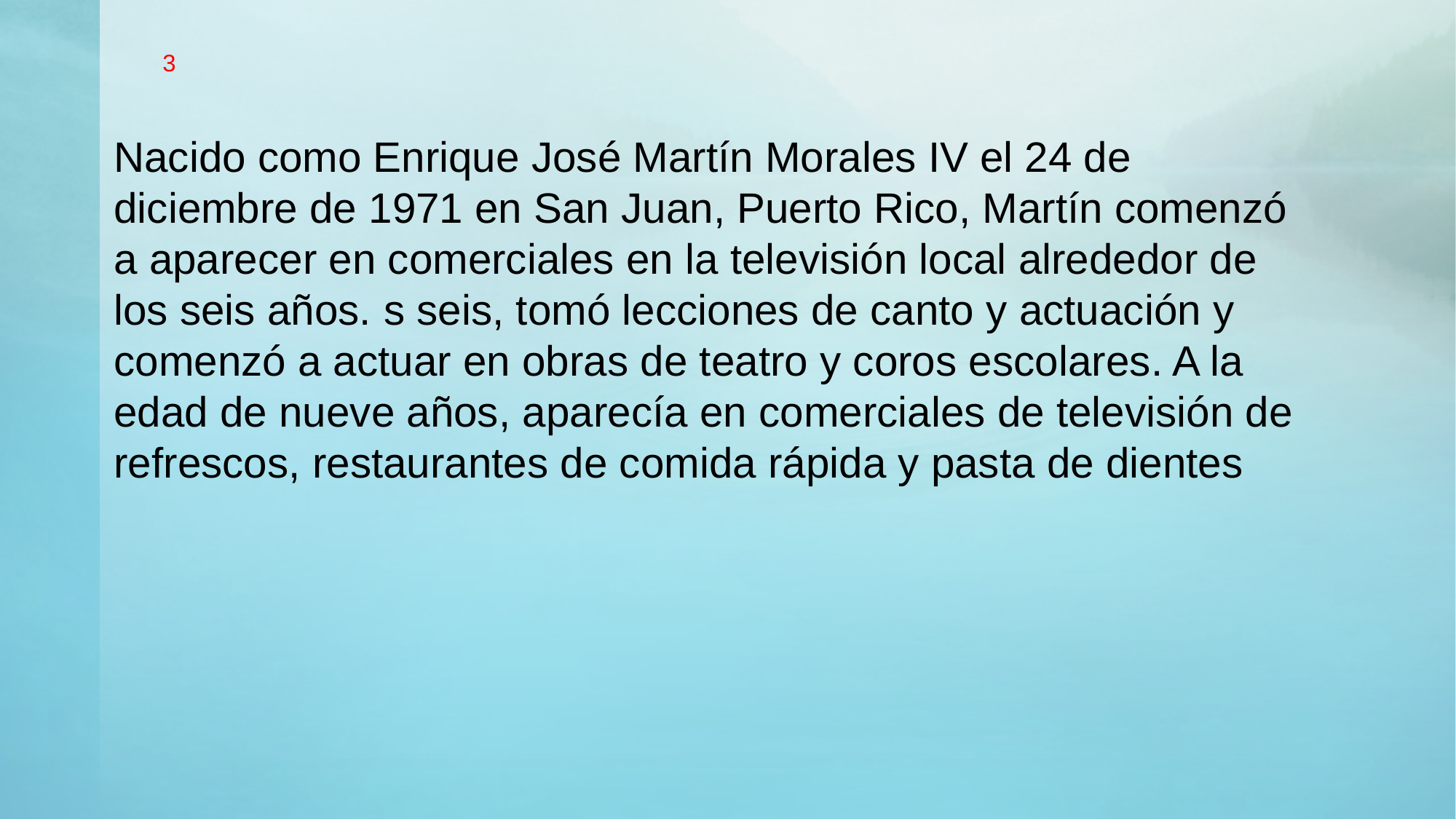

# 3
Nacido como Enrique José Martín Morales IV el 24 de diciembre de 1971 en San Juan, Puerto Rico, Martín comenzó a aparecer en comerciales en la televisión local alrededor de los seis años. s seis, tomó lecciones de canto y actuación y comenzó a actuar en obras de teatro y coros escolares. A la edad de nueve años, aparecía en comerciales de televisión de refrescos, restaurantes de comida rápida y pasta de dientes